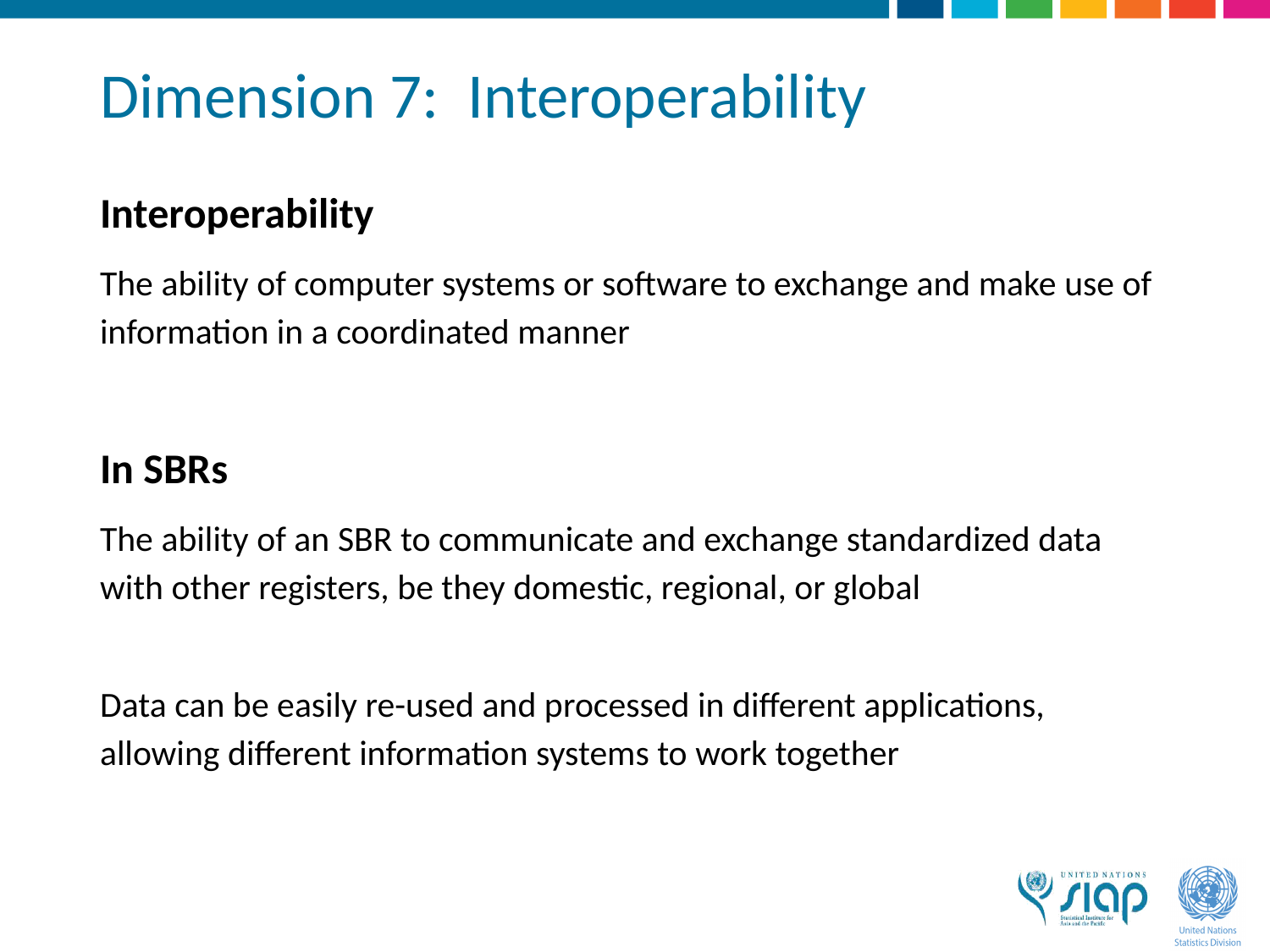

# Dimension 7:  Interoperability
Interoperability
The ability of computer systems or software to exchange and make use of information in a coordinated manner

In SBRs
The ability of an SBR to communicate and exchange standardized data with other registers, be they domestic, regional, or global

Data can be easily re-used and processed in different applications, allowing different information systems to work together